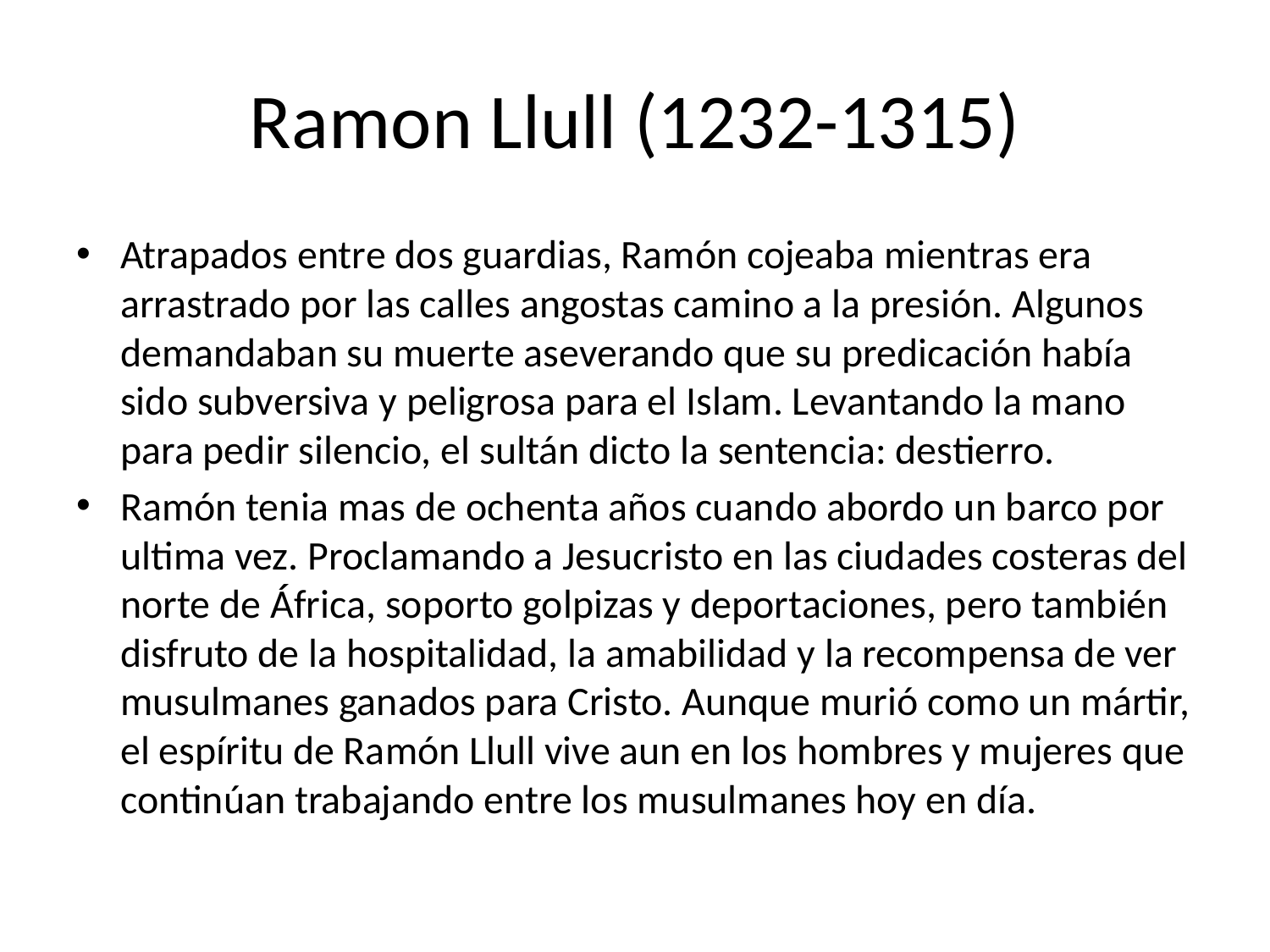

# Ramon Llull (1232-1315)
Atrapados entre dos guardias, Ramón cojeaba mientras era arrastrado por las calles angostas camino a la presión. Algunos demandaban su muerte aseverando que su predicación había sido subversiva y peligrosa para el Islam. Levantando la mano para pedir silencio, el sultán dicto la sentencia: destierro.
Ramón tenia mas de ochenta años cuando abordo un barco por ultima vez. Proclamando a Jesucristo en las ciudades costeras del norte de África, soporto golpizas y deportaciones, pero también disfruto de la hospitalidad, la amabilidad y la recompensa de ver musulmanes ganados para Cristo. Aunque murió como un mártir, el espíritu de Ramón Llull vive aun en los hombres y mujeres que continúan trabajando entre los musulmanes hoy en día.